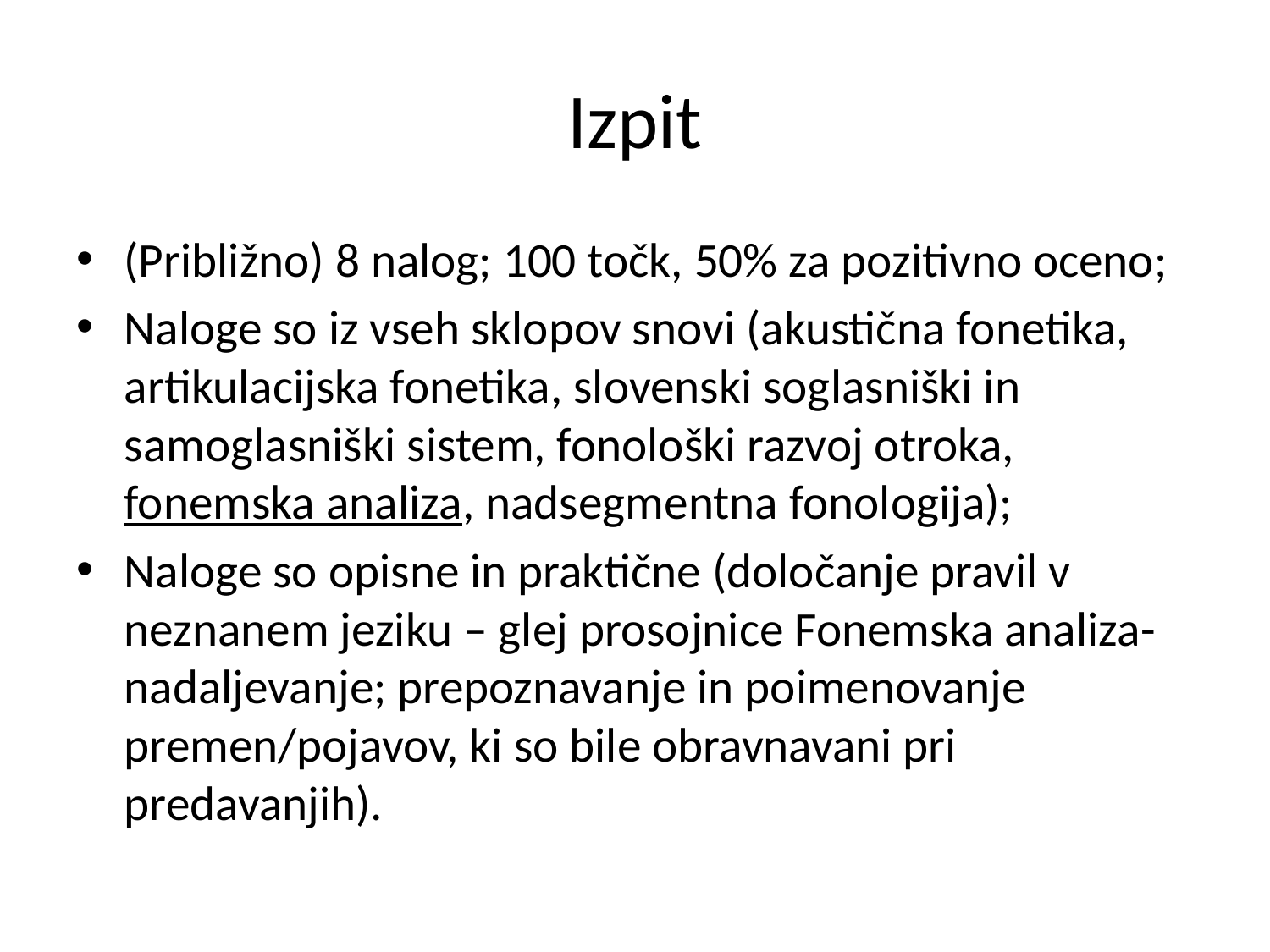

# Izpit
(Približno) 8 nalog; 100 točk, 50% za pozitivno oceno;
Naloge so iz vseh sklopov snovi (akustična fonetika, artikulacijska fonetika, slovenski soglasniški in samoglasniški sistem, fonološki razvoj otroka, fonemska analiza, nadsegmentna fonologija);
Naloge so opisne in praktične (določanje pravil v neznanem jeziku – glej prosojnice Fonemska analiza-nadaljevanje; prepoznavanje in poimenovanje premen/pojavov, ki so bile obravnavani pri predavanjih).